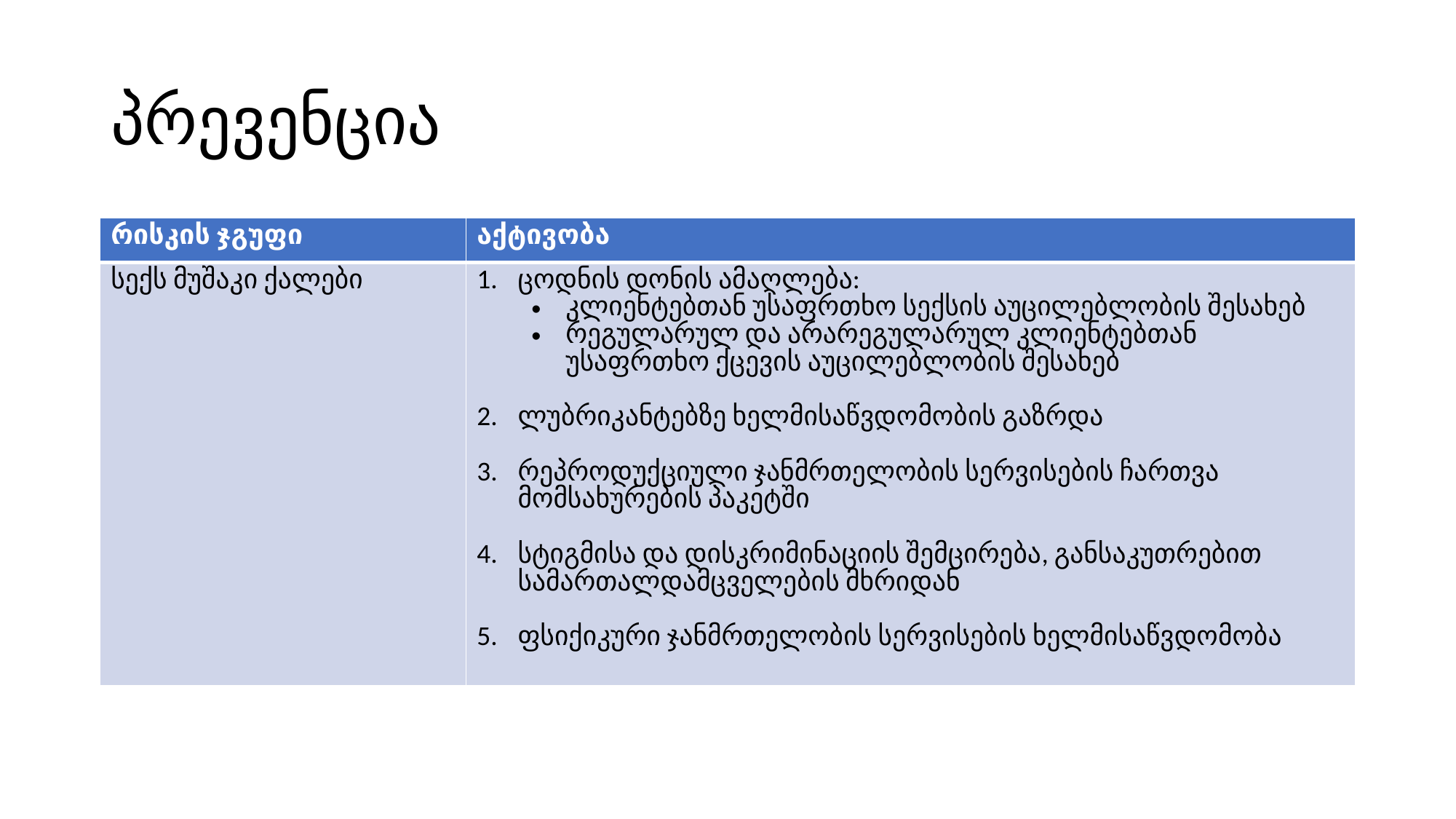

# პრევენცია
| რისკის ჯგუფი | აქტივობა |
| --- | --- |
| სექს მუშაკი ქალები | ცოდნის დონის ამაღლება: კლიენტებთან უსაფრთხო სექსის აუცილებლობის შესახებ რეგულარულ და არარეგულარულ კლიენტებთან უსაფრთხო ქცევის აუცილებლობის შესახებ ლუბრიკანტებზე ხელმისაწვდომობის გაზრდა რეპროდუქციული ჯანმრთელობის სერვისების ჩართვა მომსახურების პაკეტში სტიგმისა და დისკრიმინაციის შემცირება, განსაკუთრებით სამართალდამცველების მხრიდან ფსიქიკური ჯანმრთელობის სერვისების ხელმისაწვდომობა |